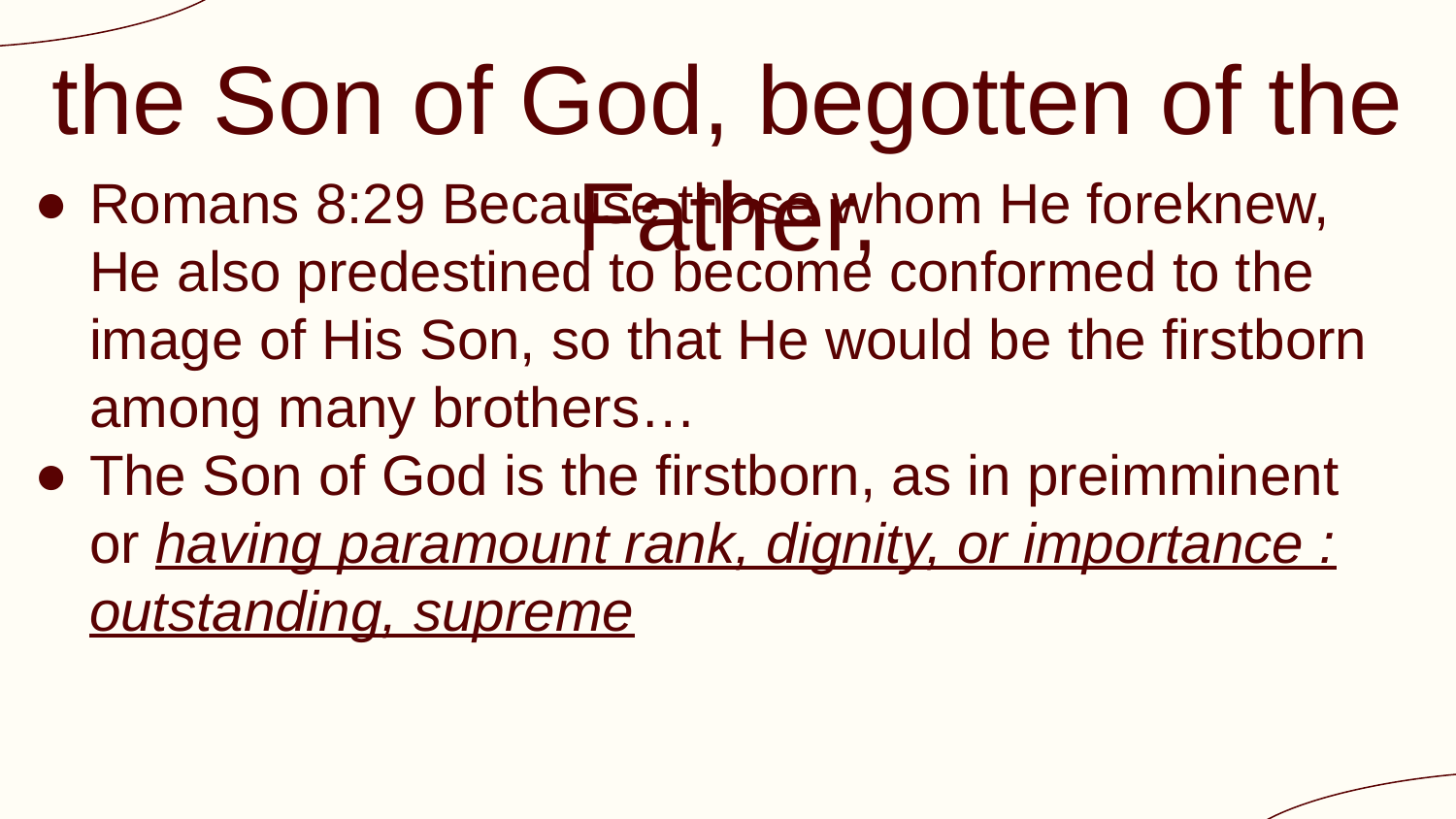

# the Son of God, begotten of the Father,
Romans 8:29 Because those whom He foreknew, He also predestined to become conformed to the image of His Son, so that He would be the firstborn among many brothers…
The Son of God is the firstborn, as in preimminent or having paramount rank, dignity, or importance : outstanding, supreme